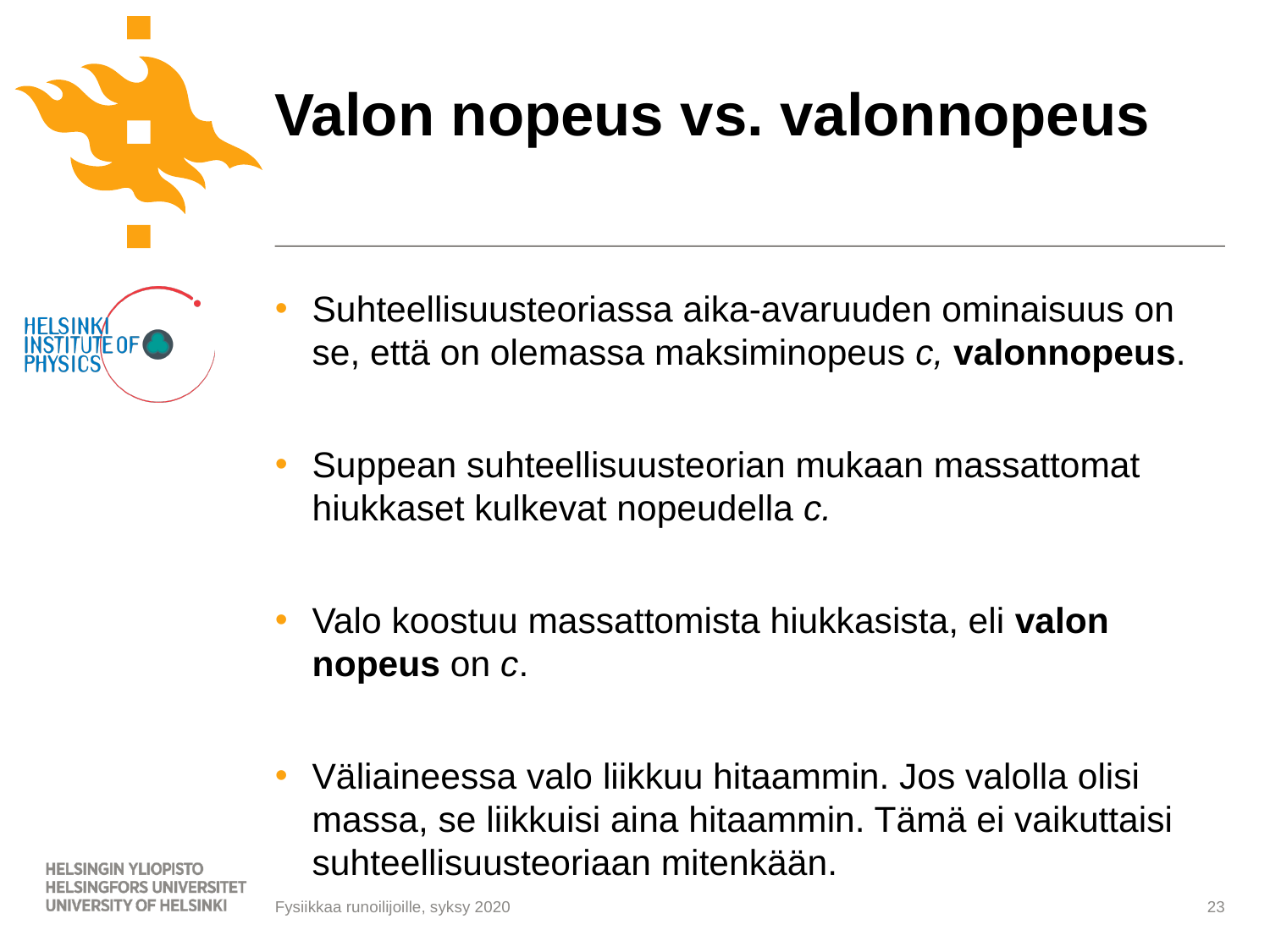

# Valon nopeus vs. valonnopeus
Suhteellisuusteoriassa aika-avaruuden ominaisuus on se, että on olemassa maksiminopeus c, valonnopeus.

Suppean suhteellisuusteorian mukaan massattomat hiukkaset kulkevat nopeudella c.

Valo koostuu massattomista hiukkasista, eli valon nopeus on c.

Väliaineessa valo liikkuu hitaammin. Jos valolla olisi massa, se liikkuisi aina hitaammin. Tämä ei vaikuttaisi suhteellisuusteoriaan mitenkään.
23
Fysiikkaa runoilijoille, syksy 2020